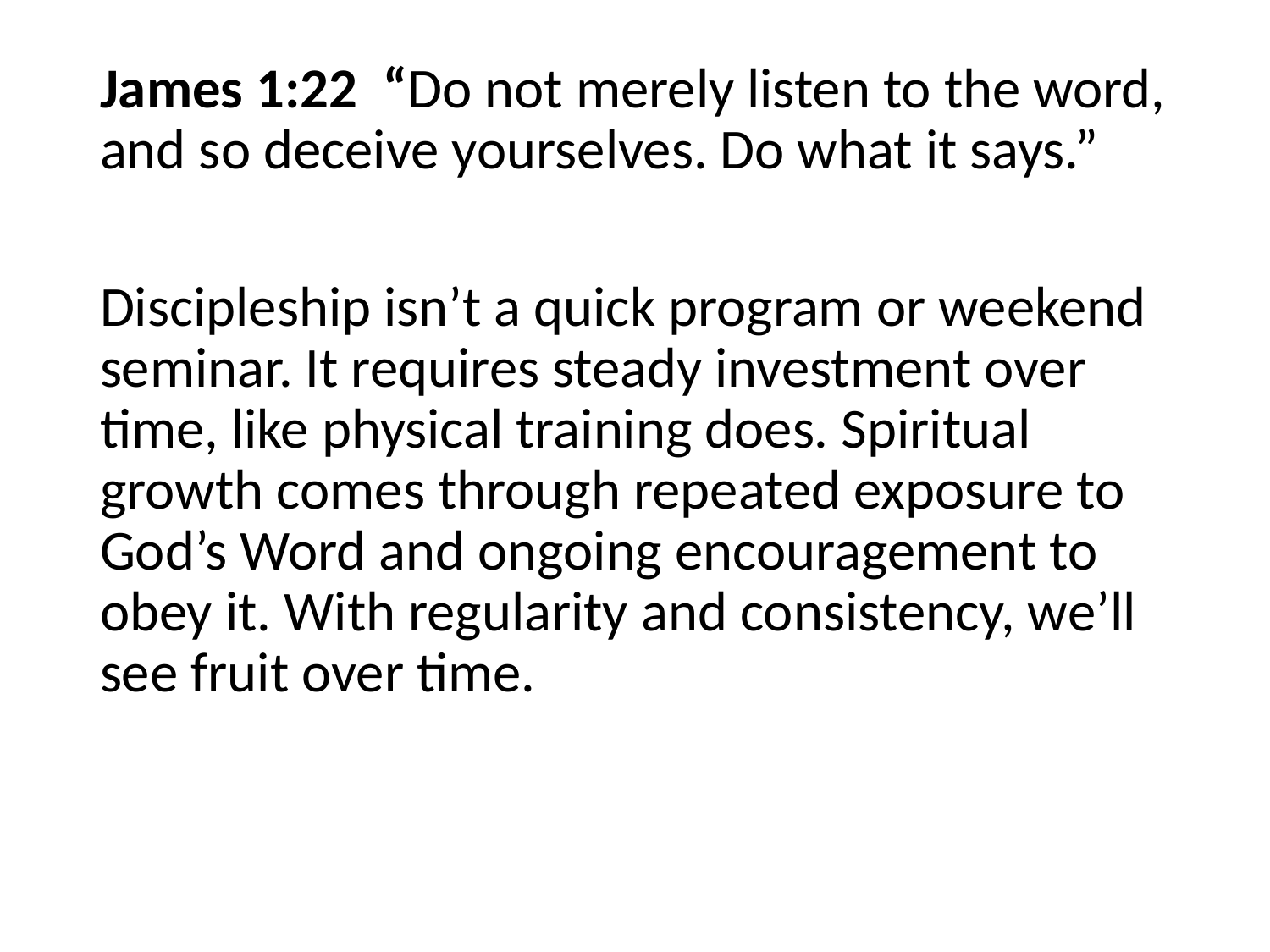

#
James 1:22  “Do not merely listen to the word, and so deceive yourselves. Do what it says.”

Discipleship isn’t a quick program or weekend seminar. It requires steady investment over time, like physical training does. Spiritual growth comes through repeated exposure to God’s Word and ongoing encouragement to obey it. With regularity and consistency, we’ll see fruit over time.